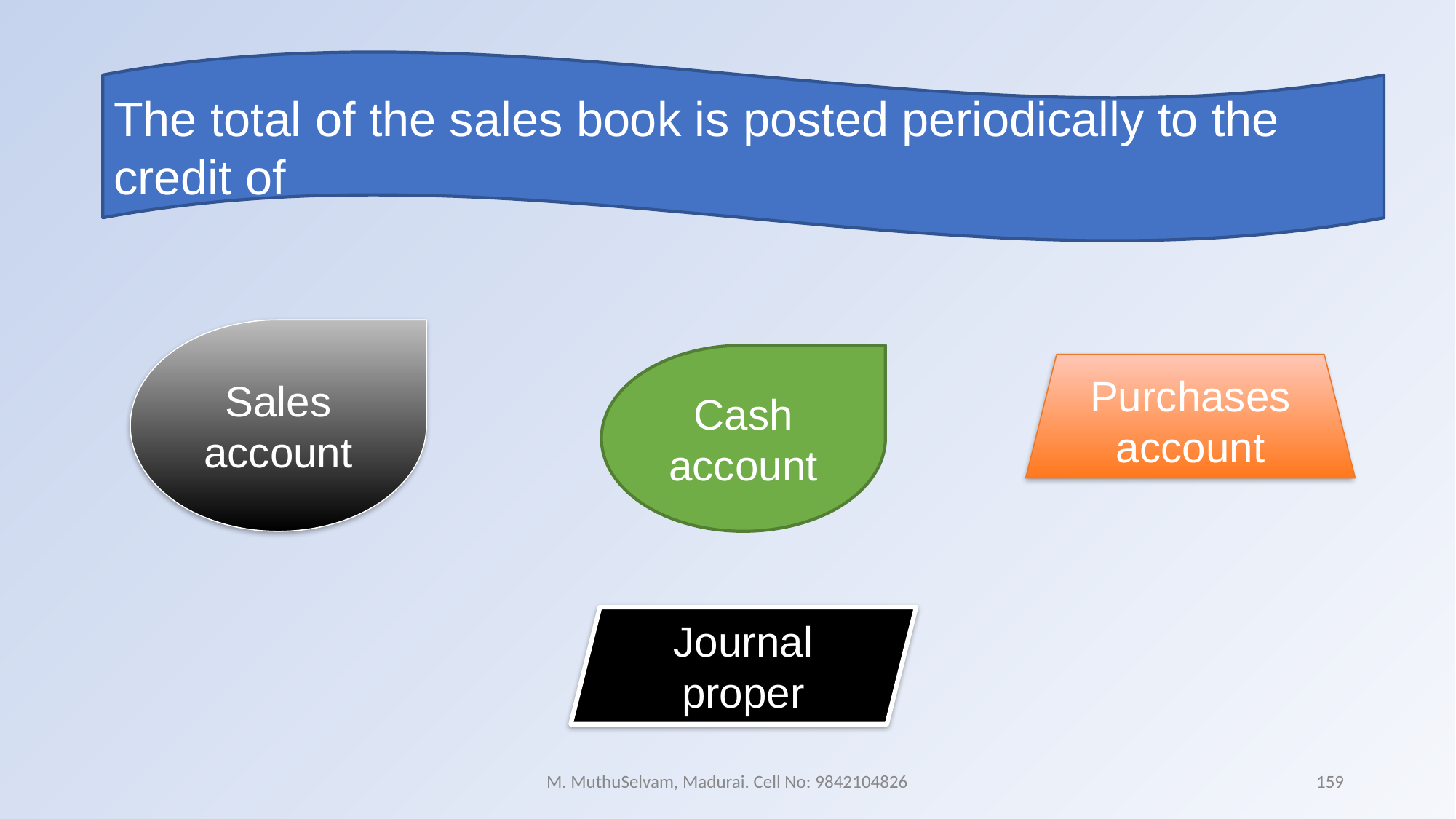

The total of the sales book is posted periodically to the credit of
Sales account
Cash account
Purchases account
Journal proper
M. MuthuSelvam, Madurai. Cell No: 9842104826
159